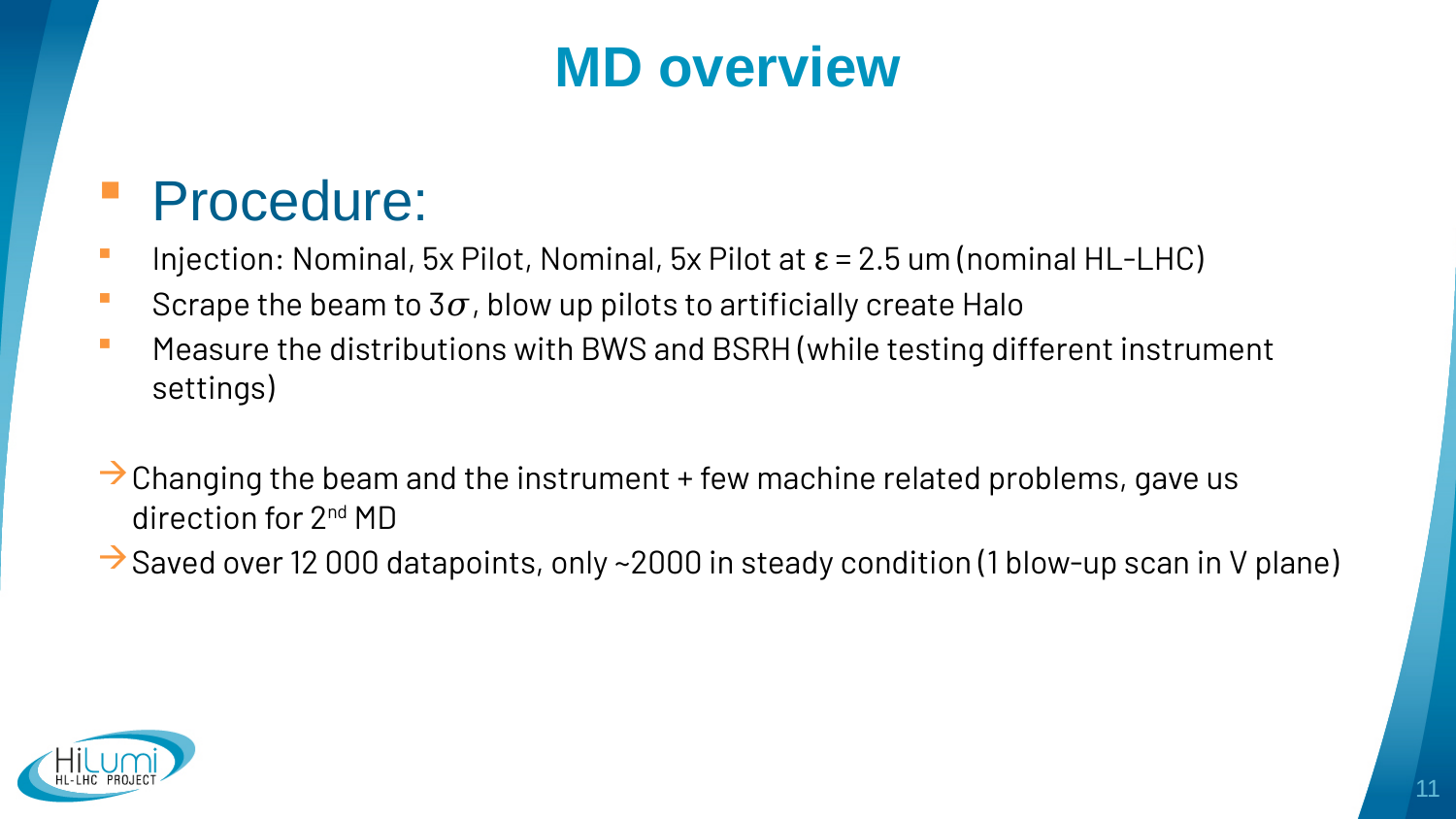

# MD overview
Procedure:
Injection: Nominal, 5x Pilot, Nominal, 5x Pilot at ε = 2.5 um (nominal HL-LHC)​
Scrape the beam to 3𝜎, blow up pilots to artificially create Halo
Measure the distributions with BWS and BSRH (while testing different instrument settings)

Changing the beam and the instrument + few machine related problems, gave us direction for 2nd MD
Saved over 12 000 datapoints, only ~2000 in steady condition (1 blow-up scan in V plane)

11